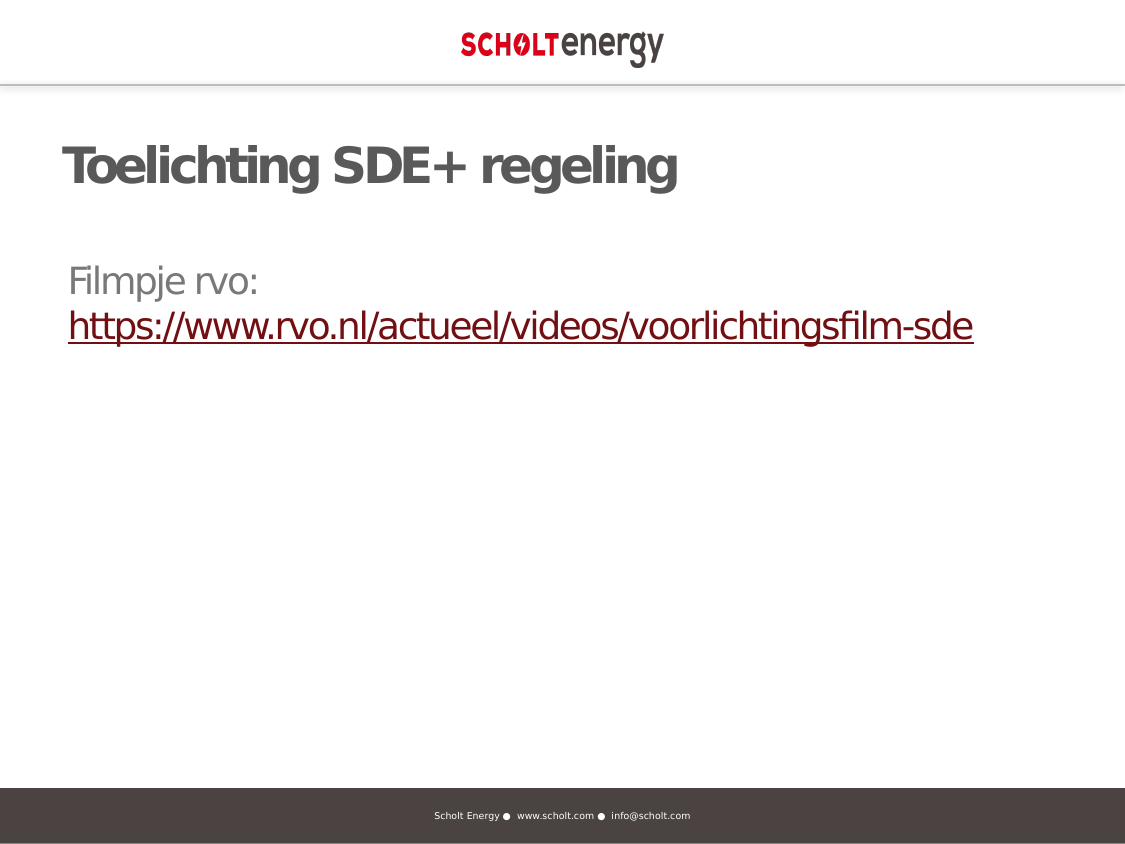

# Toelichting SDE+ regeling

Filmpje rvo: https://www.rvo.nl/actueel/videos/voorlichtingsfilm-sde